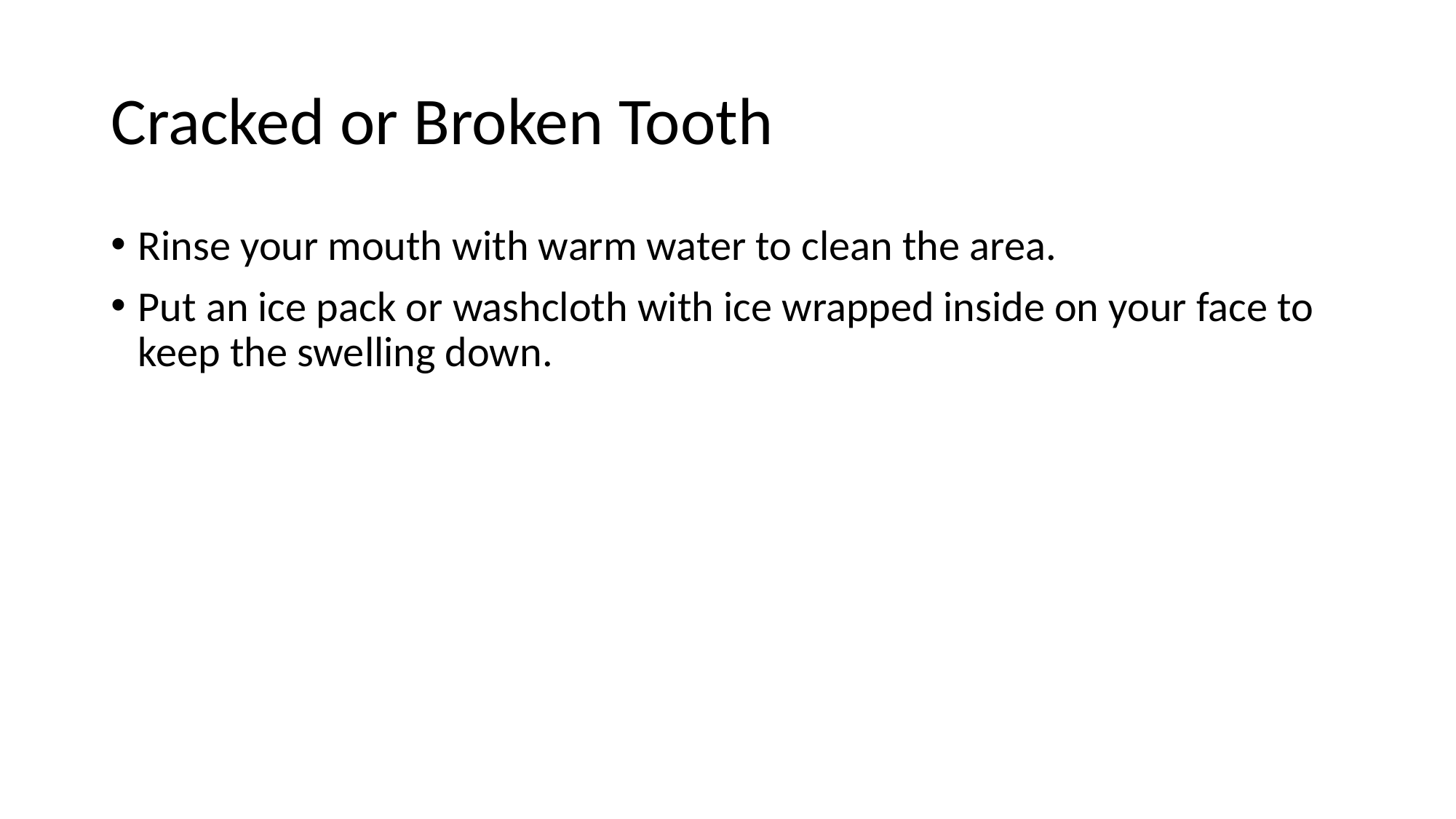

# Cracked or Broken Tooth
Rinse your mouth with warm water to clean the area.
Put an ice pack or washcloth with ice wrapped inside on your face to keep the swelling down.